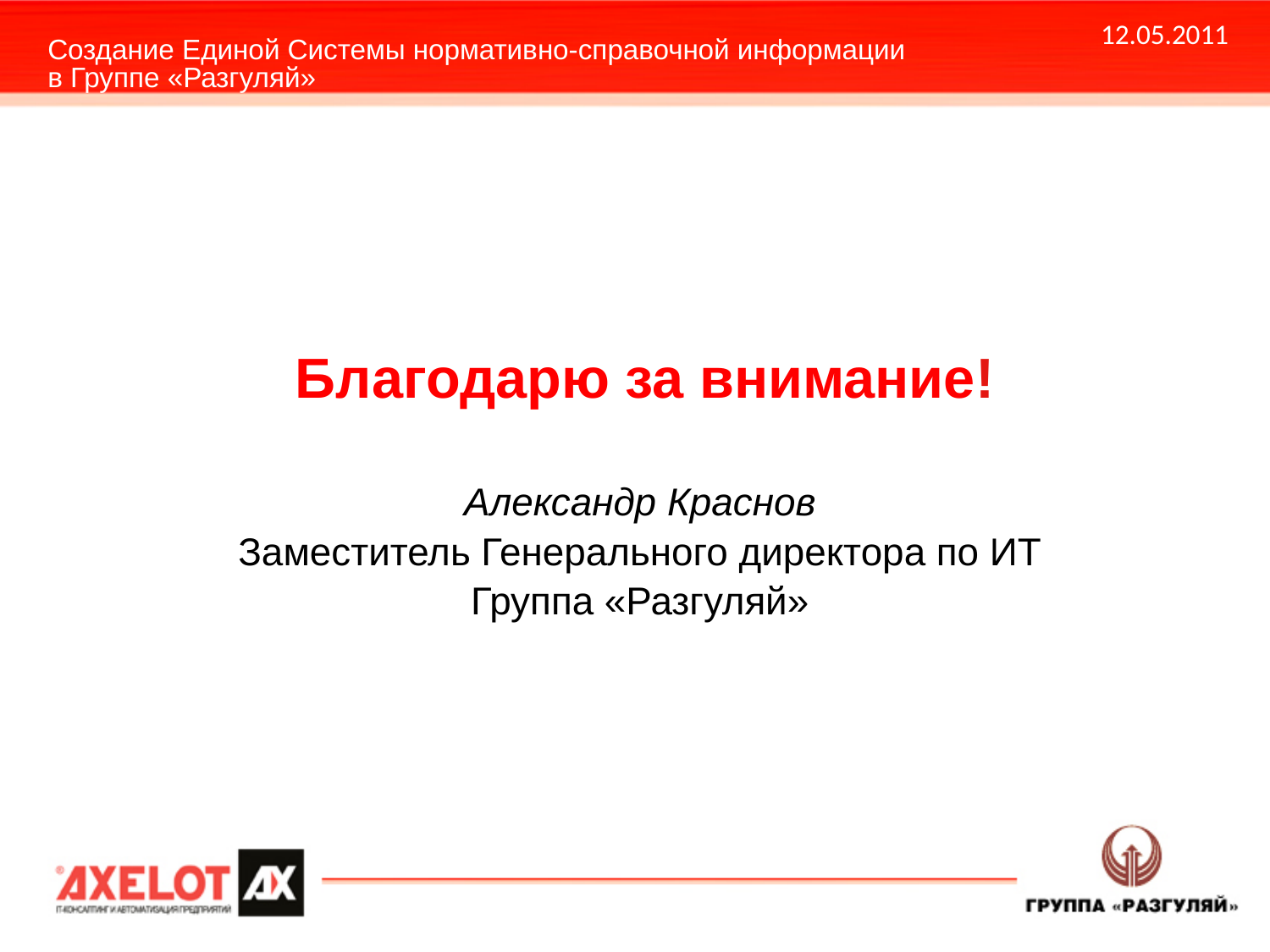

Создание Единой Системы нормативно-справочной информации в Группе «Разгуляй»
12.05.2011
# Благодарю за внимание!
Александр Краснов
Заместитель Генерального директора по ИТ
Группа «Разгуляй»